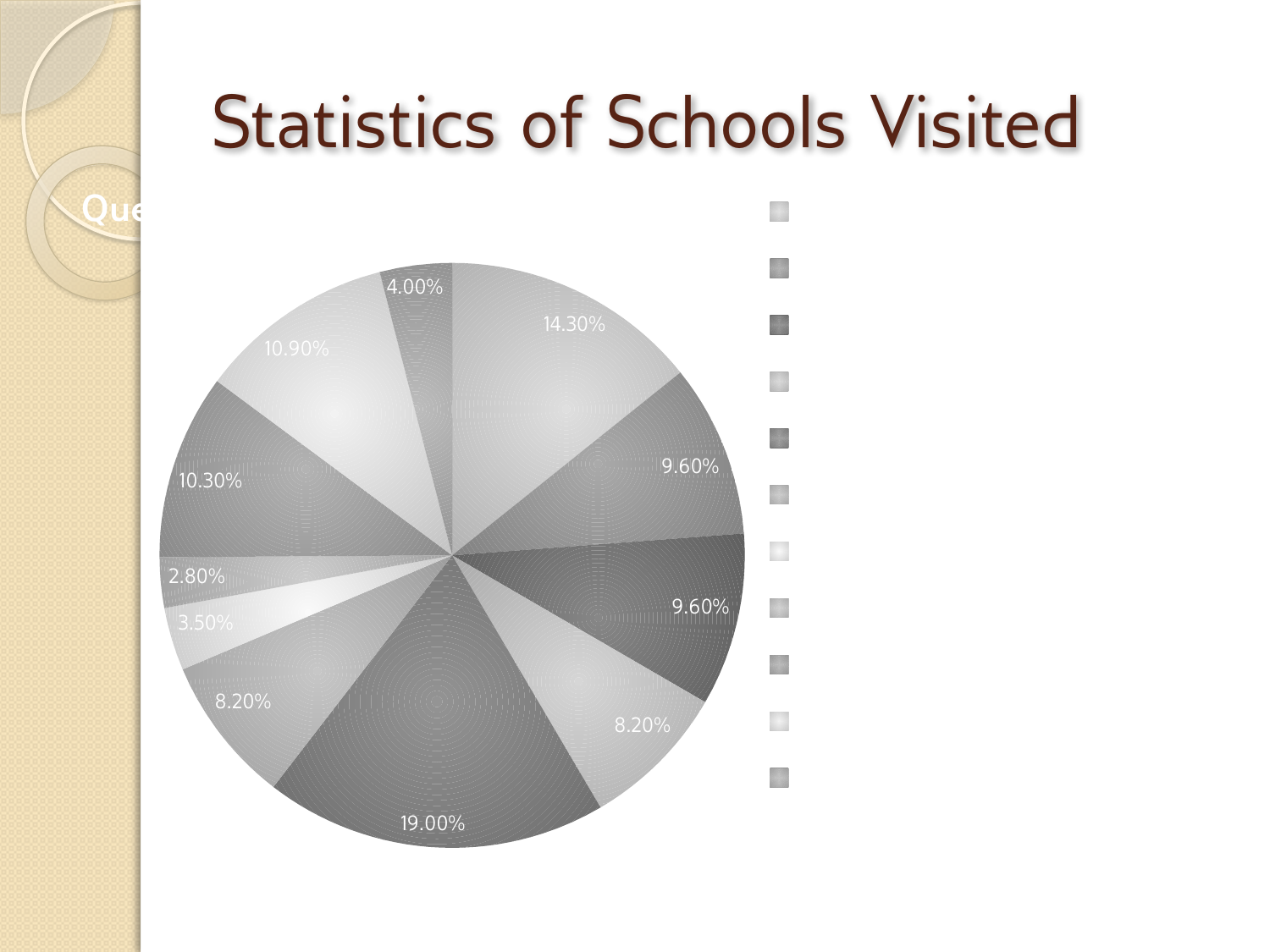

# Statistics of Schools Visited

### Chart: Questions Assessed

| Category | Questions Assesed |
|---|---|
| Papalanto | 0.14300000000000002 |
| Community High School | 0.09600000000000002 |
| Anglican Grammar School | 0.09600000000000002 |
| Itori Comprehensive | 0.082 |
| Methodist High School | 0.19000000000000003 |
| St. Peter's  | 0.082 |
| Pakoto High School | 0.03500000000000001 |
| Coker Area | 0.028000000000000004 |
| Itoki | 0.10299999999999998 |
| Adenrele | 0.10900000000000001 |
| Nigeria Navy | 0.04000000000000001 |